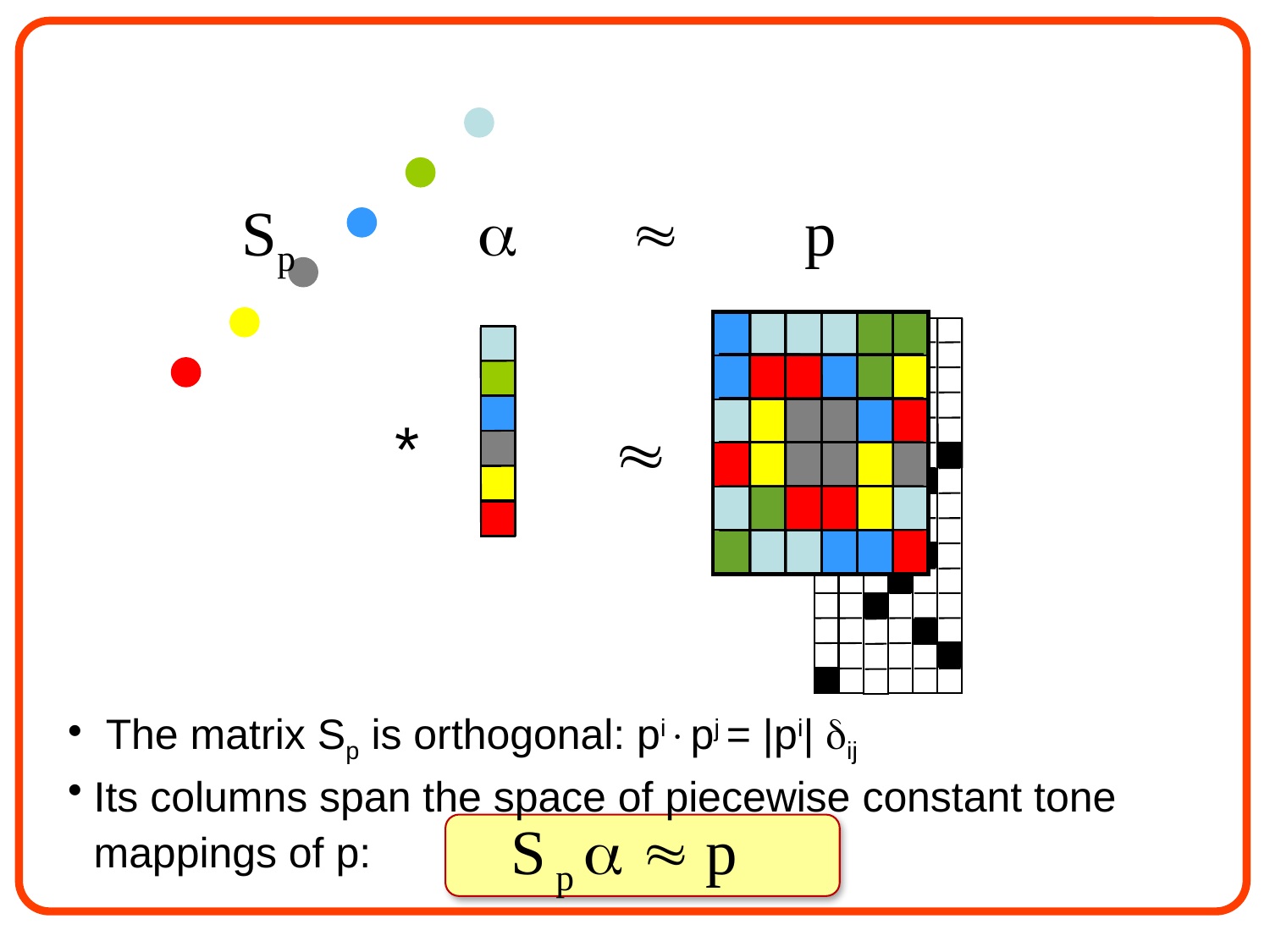

Sp            α       ≈        p

*
≈
 The matrix Sp is orthogonal: pi⋅pj = |pi| δij
Its columns span the space of piecewise constant tone mappings of p:
S p α ≈ p